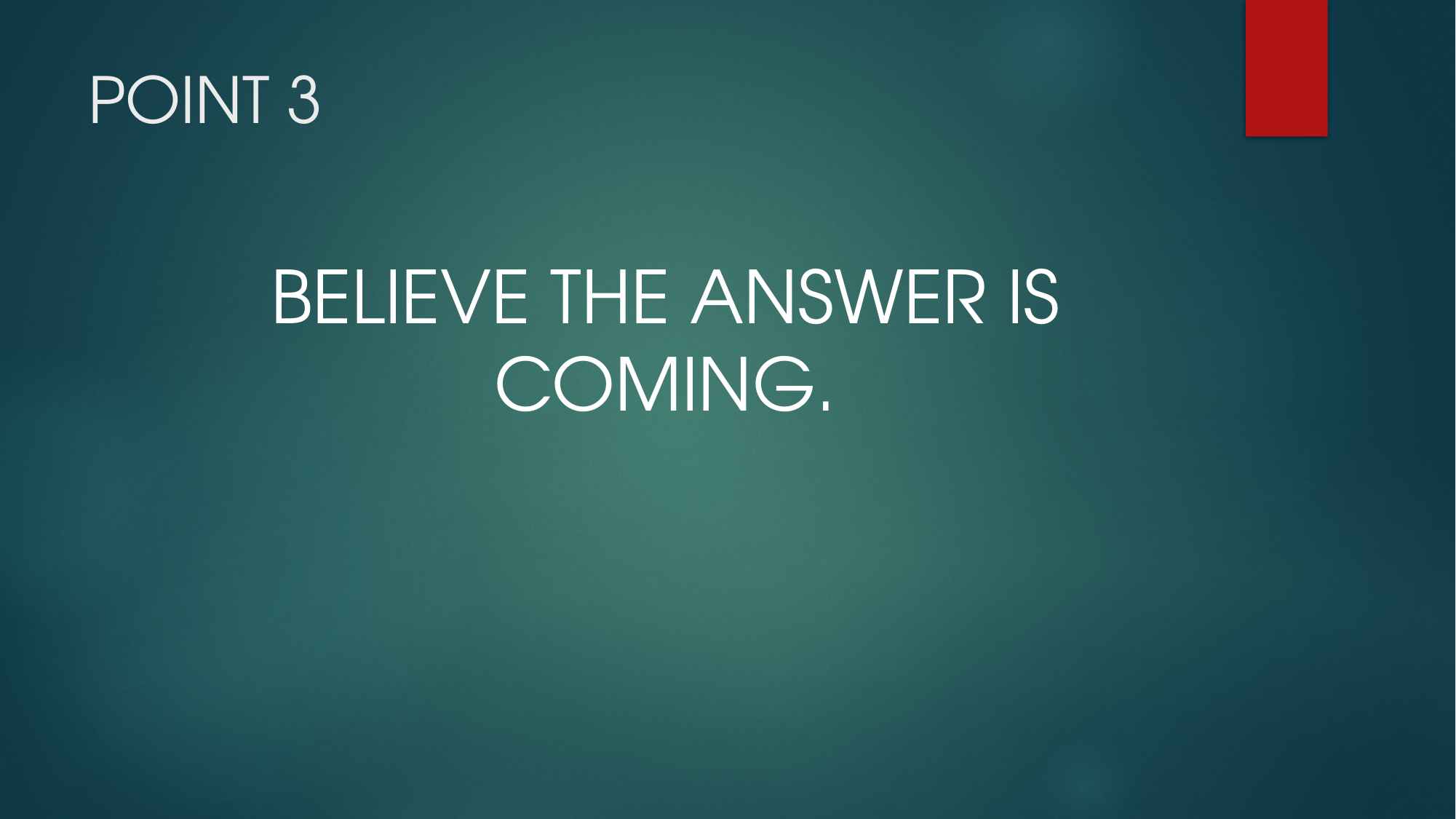

# POINT 3
BELIEVE THE ANSWER IS COMING.